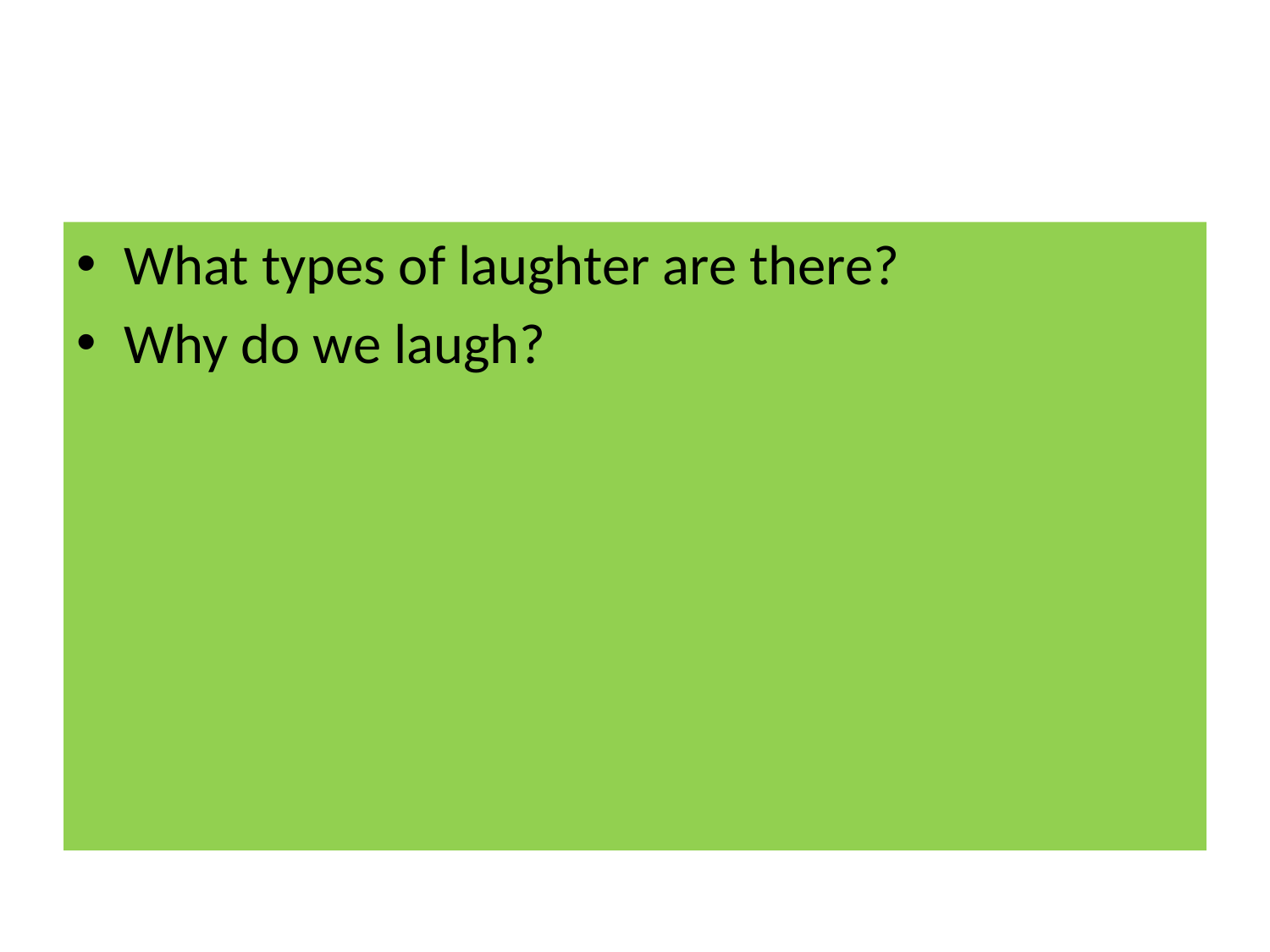

#
What types of laughter are there?
Why do we laugh?